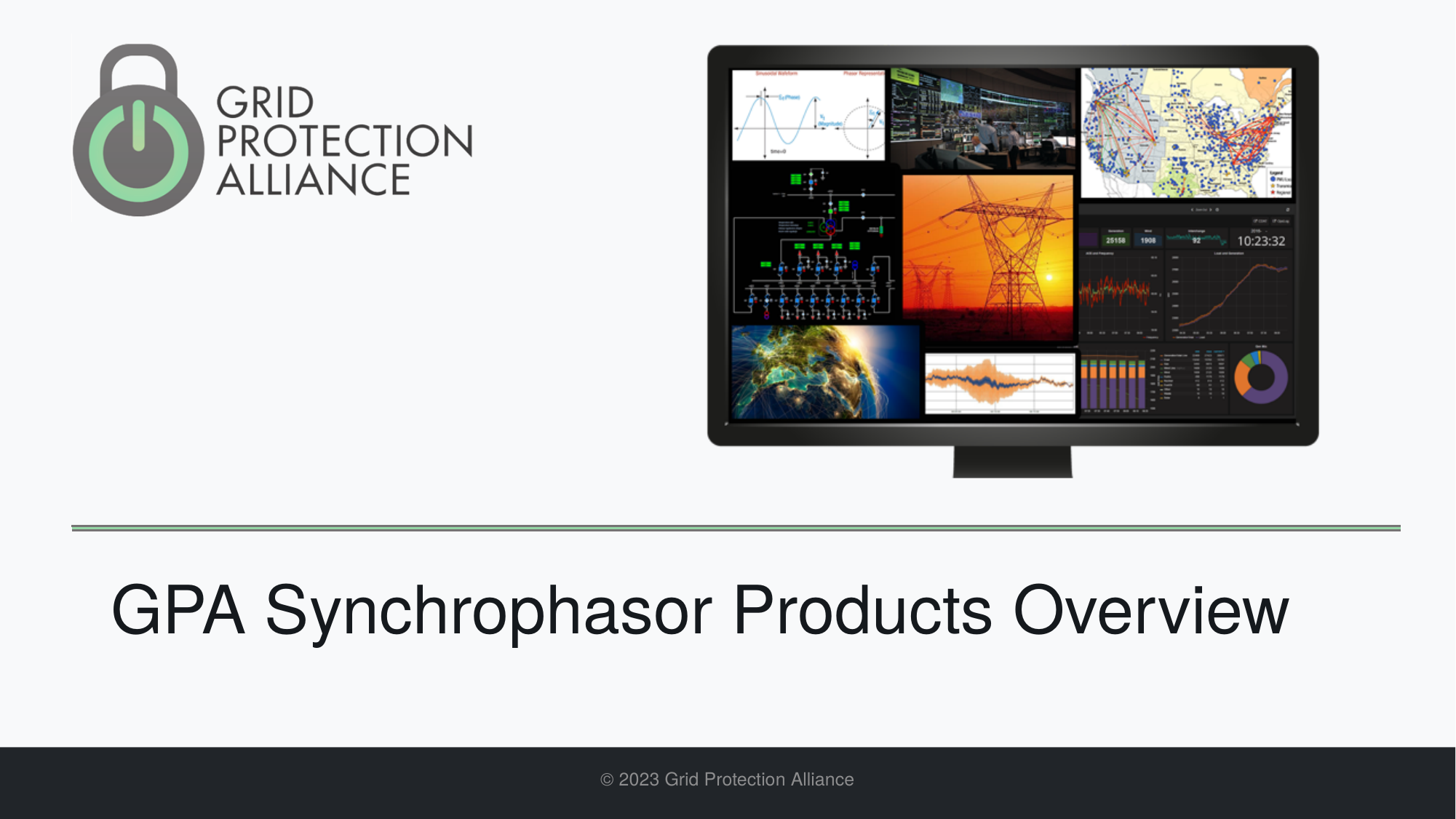

# GPA Synchrophasor Products Overview
© 2023 Grid Protection Alliance